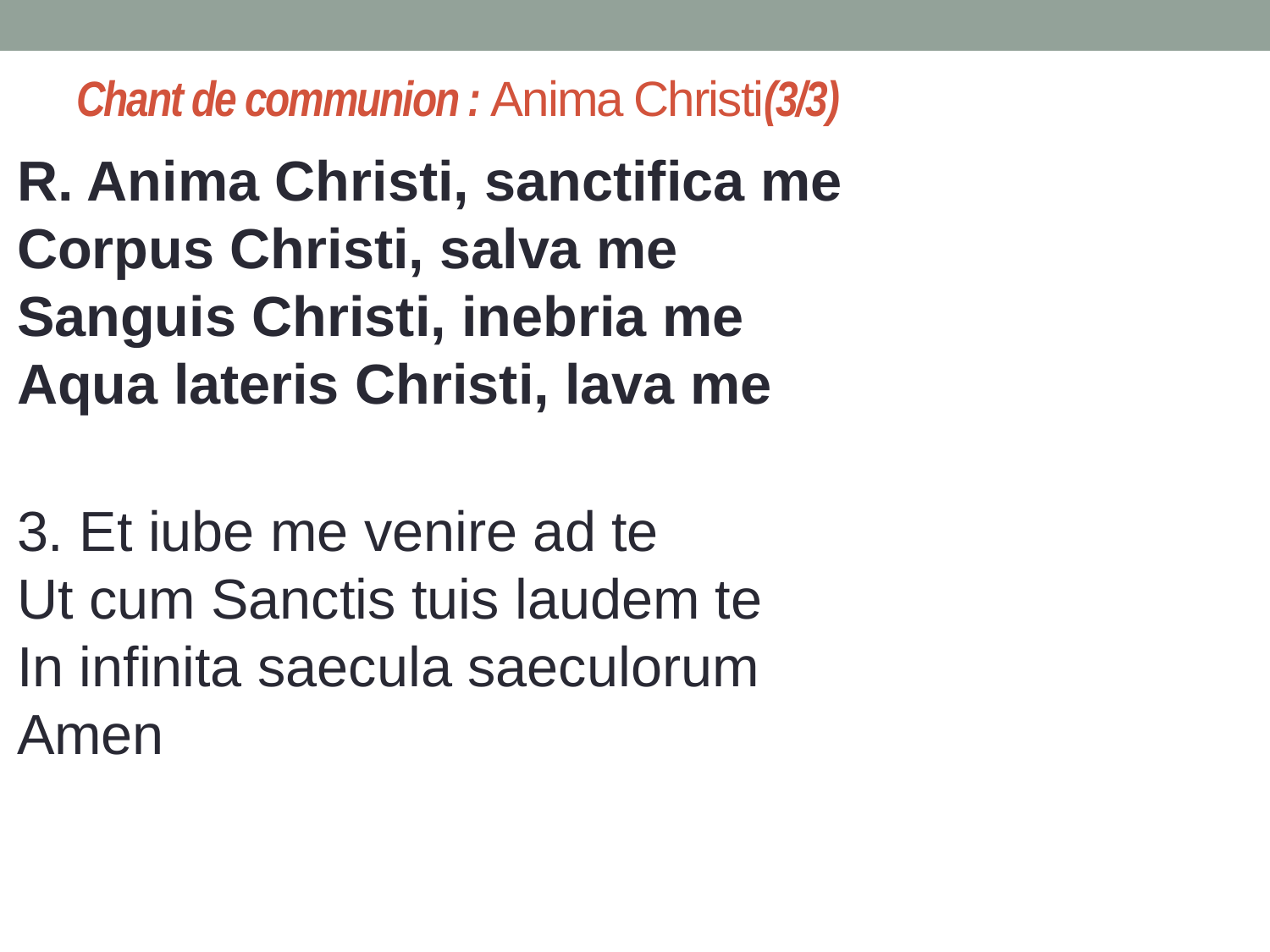

# Chant de communion : Anima Christi(3/3)
R. Anima Christi, sanctifica me
Corpus Christi, salva me
Sanguis Christi, inebria me
Aqua lateris Christi, lava me
3. Et iube me venire ad te
Ut cum Sanctis tuis laudem te
In infinita saecula saeculorum
Amen